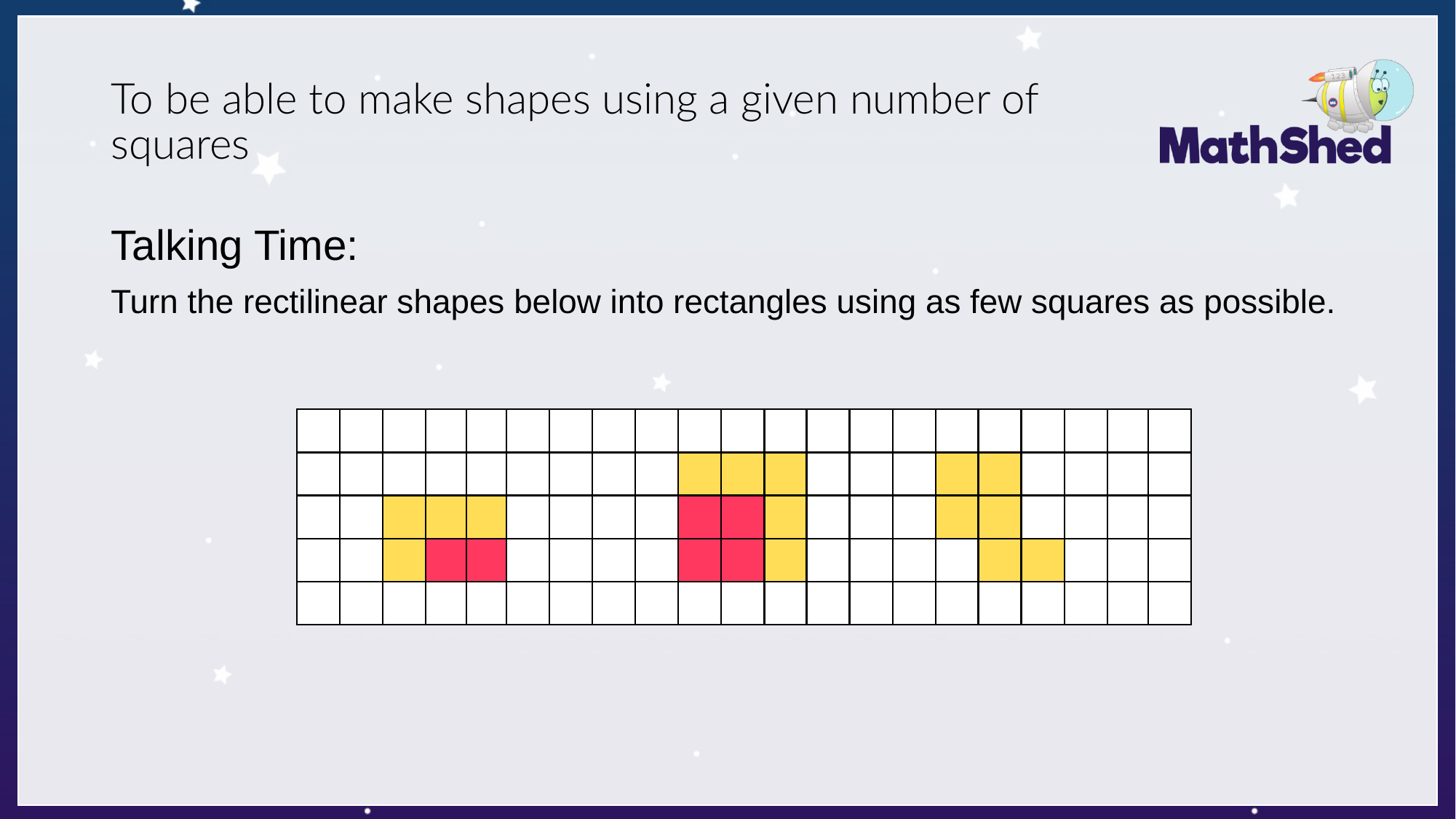

# To be able to make shapes using a given number of squares
Talking Time:
Turn the rectilinear shapes below into rectangles using as few squares as possible.